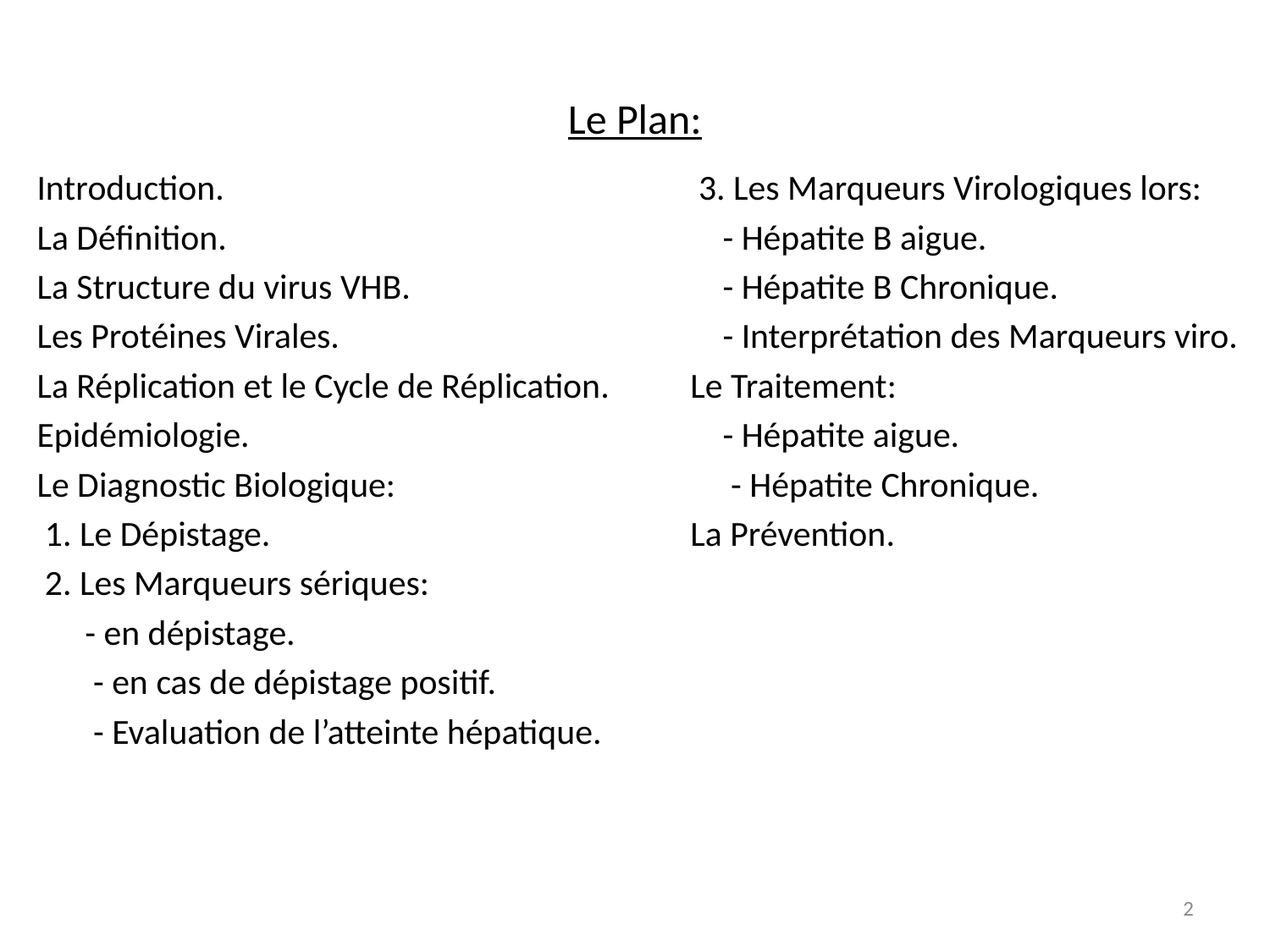

# Le Plan:
   Introduction.
   La Définition.
   La Structure du virus VHB.
   Les Protéines Virales.
   La Réplication et le Cycle de Réplication.
   Epidémiologie.
   Le Diagnostic Biologique:
    1. Le Dépistage.
    2. Les Marqueurs sériques:
         - en dépistage.
          - en cas de dépistage positif.
          - Evaluation de l’atteinte hépatique.
     3. Les Marqueurs Virologiques lors:
        - Hépatite B aigue.
        - Hépatite B Chronique.
        - Interprétation des Marqueurs viro.
    Le Traitement:
        - Hépatite aigue.
         - Hépatite Chronique.
    La Prévention.

2